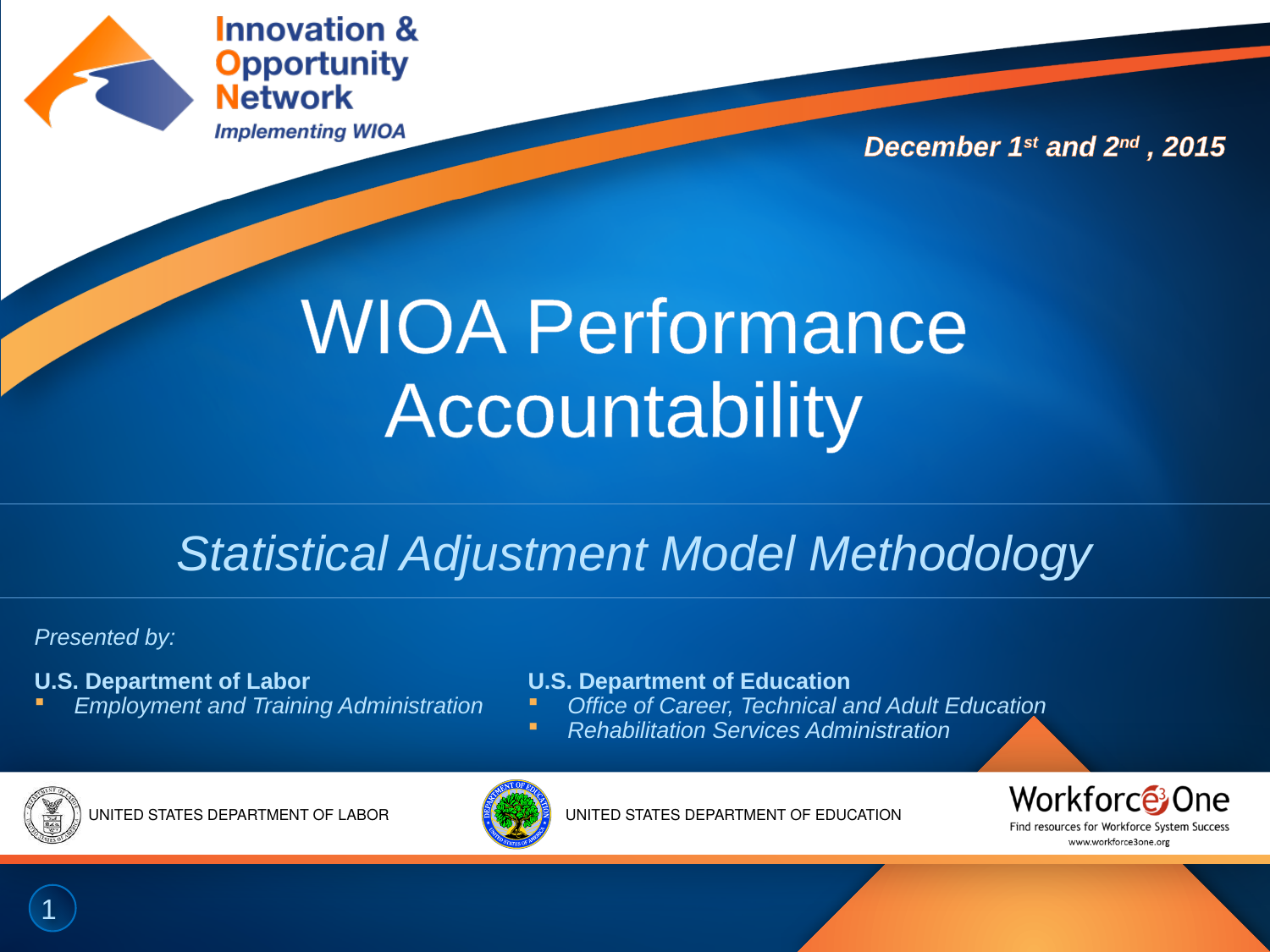

December 1st and 2nd , 2015
# WIOA Performance Accountability
Statistical Adjustment Model Methodology
Presented by:
U.S. Department of Labor
Employment and Training Administration
U.S. Department of Education
Office of Career, Technical and Adult Education
Rehabilitation Services Administration